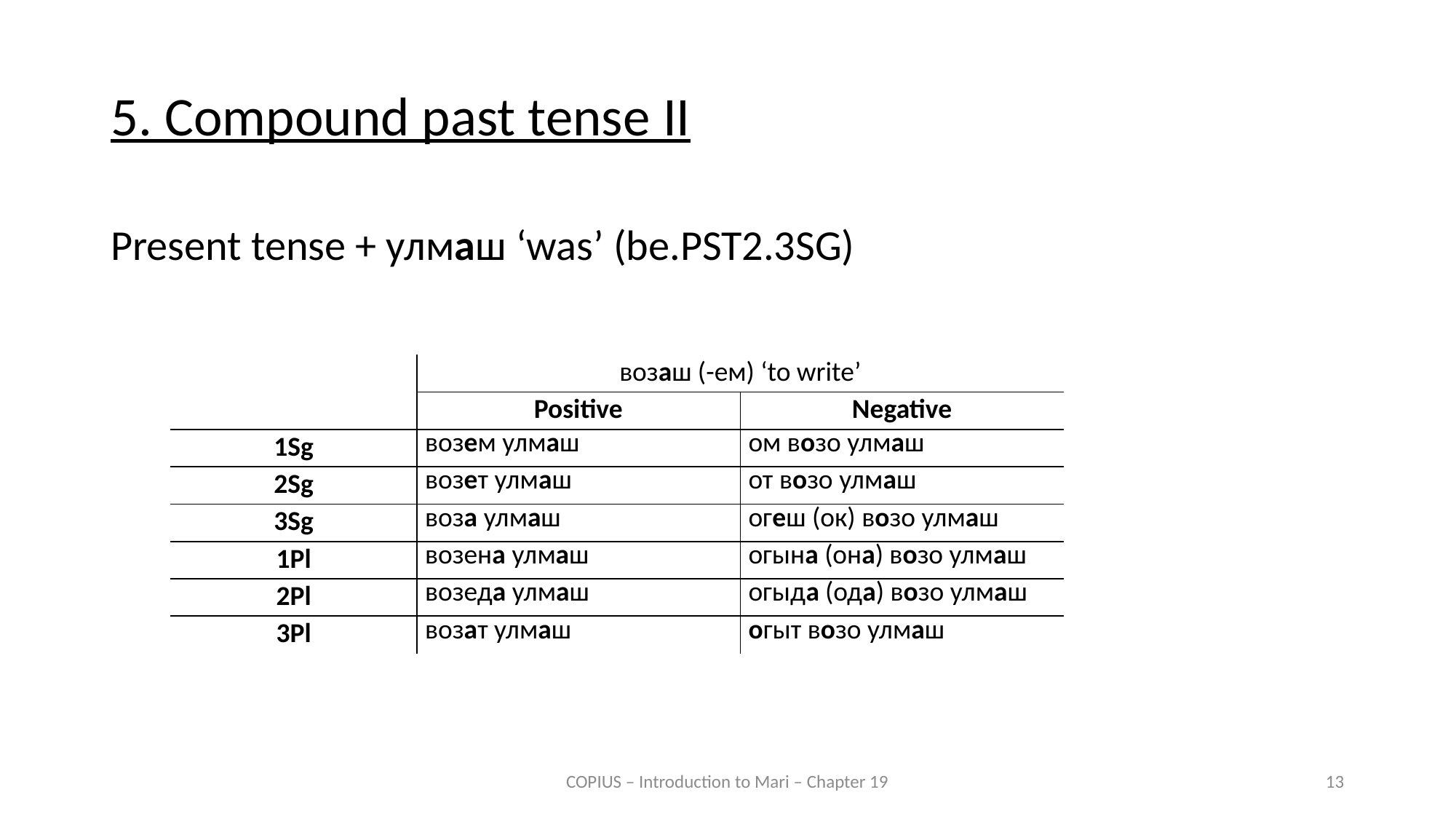

5. Compound past tense II
Present tense + улмаш ‘was’ (be.PST2.3SG)
|  | возаш (-ем) ‘to write’ |  |
| --- | --- | --- |
|  | Positive | Negative |
| 1Sg | возем улмаш | ом возо улмаш |
| 2Sg | возет улмаш | от возо улмаш |
| 3Sg | воза улмаш | огеш (ок) возо улмаш |
| 1Pl | возена улмаш | огына (она) возо улмаш |
| 2Pl | возеда улмаш | огыда (ода) возо улмаш |
| 3Pl | возат улмаш | огыт возо улмаш |
COPIUS – Introduction to Mari – Chapter 19
13